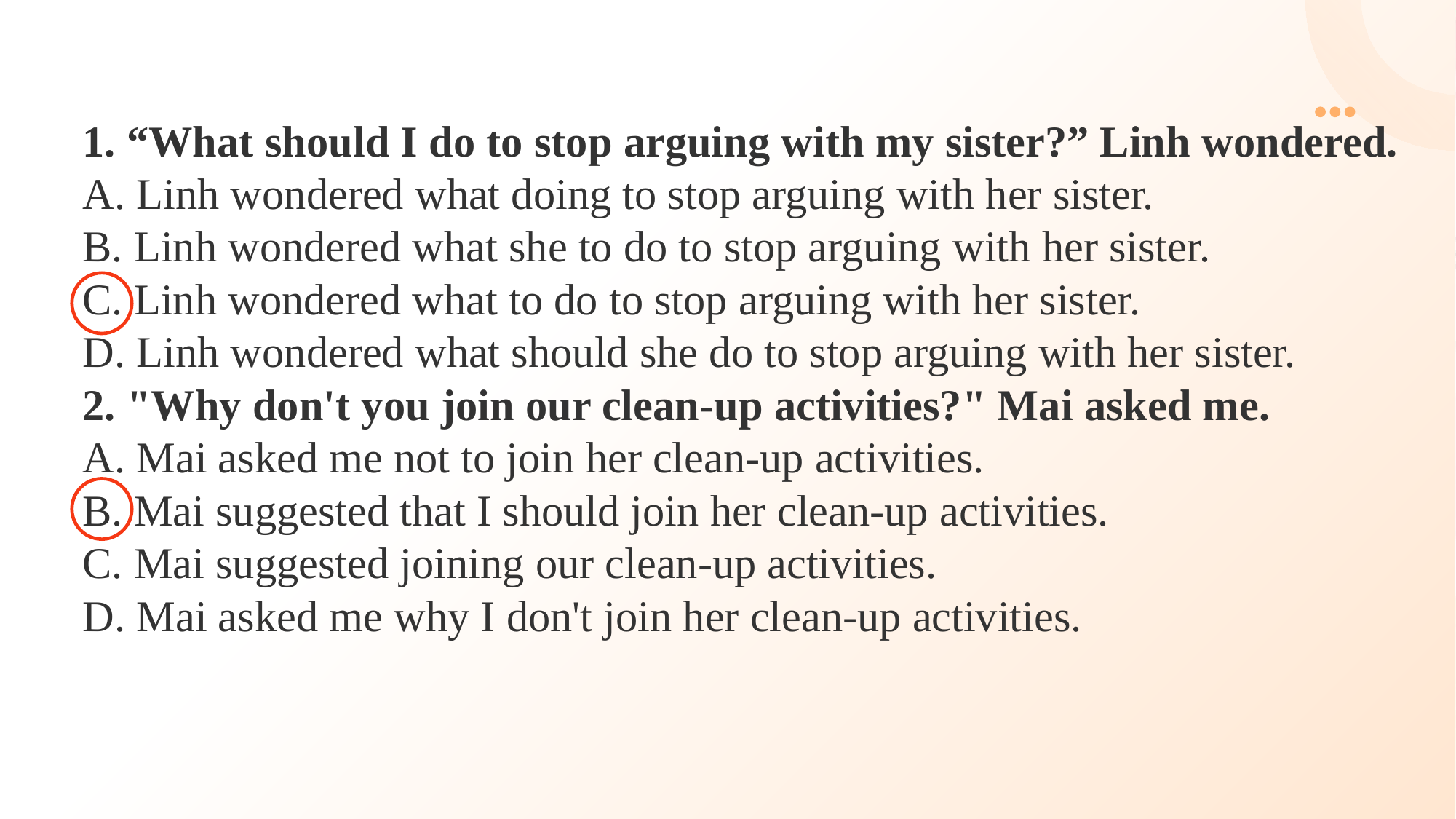

1. “What should I do to stop arguing with my sister?” Linh wondered.
A. Linh wondered what doing to stop arguing with her sister.
B. Linh wondered what she to do to stop arguing with her sister.
C. Linh wondered what to do to stop arguing with her sister.
D. Linh wondered what should she do to stop arguing with her sister.
2. "Why don't you join our clean-up activities?" Mai asked me.
A. Mai asked me not to join her clean-up activities.
B. Mai suggested that I should join her clean-up activities.
C. Mai suggested joining our clean-up activities.
D. Mai asked me why I don't join her clean-up activities.